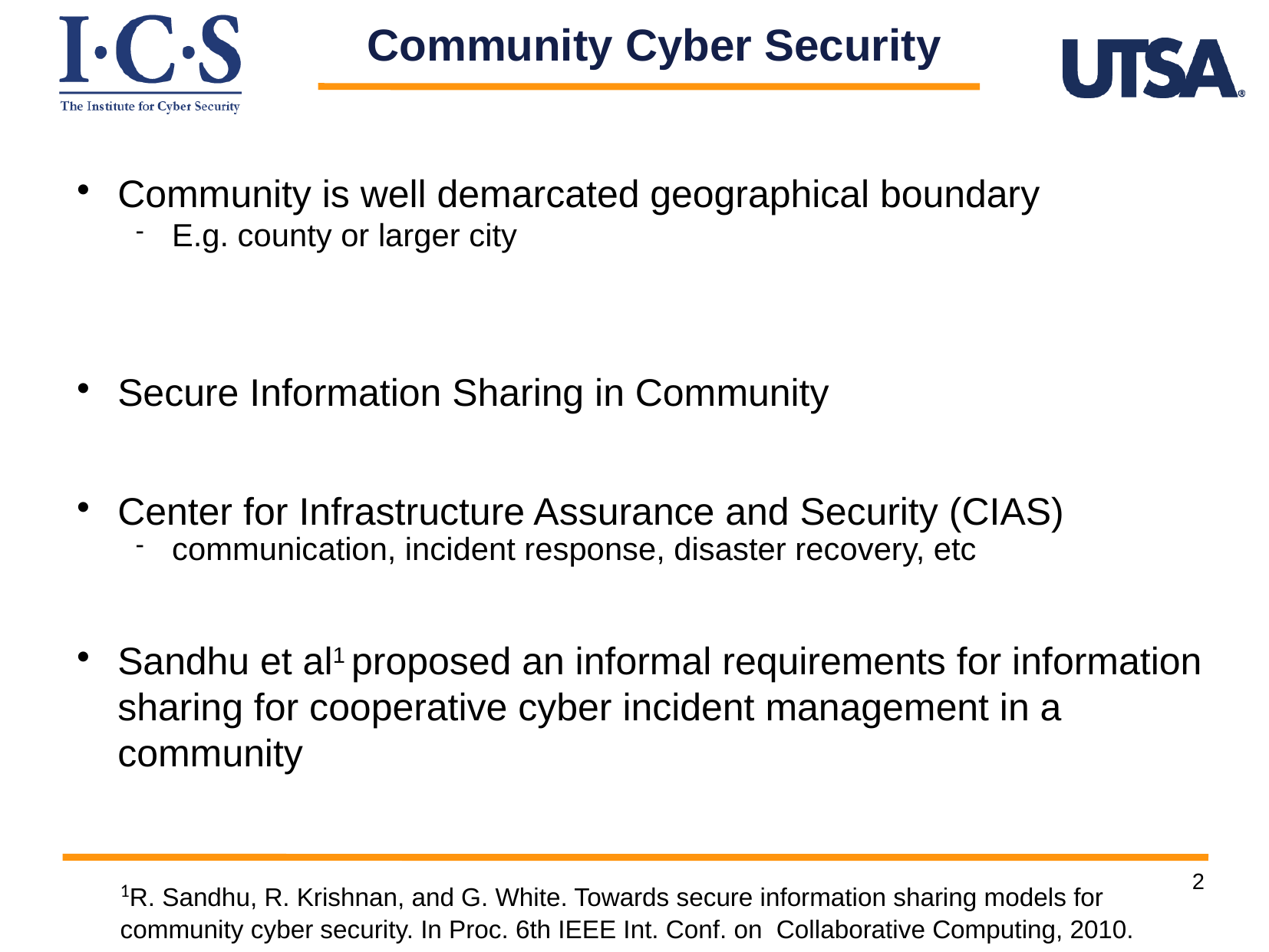

Community Cyber Security

Community is well demarcated geographical boundary
E.g. county or larger city

Secure Information Sharing in Community

Center for Infrastructure Assurance and Security (CIAS)
communication, incident response, disaster recovery, etc

Sandhu et al1 proposed an informal requirements for information sharing for cooperative cyber incident management in a community
2
1R. Sandhu, R. Krishnan, and G. White. Towards secure information sharing models for community cyber security. In Proc. 6th IEEE Int. Conf. on  Collaborative Computing, 2010.
World-Leading Research with Real-World Impact!